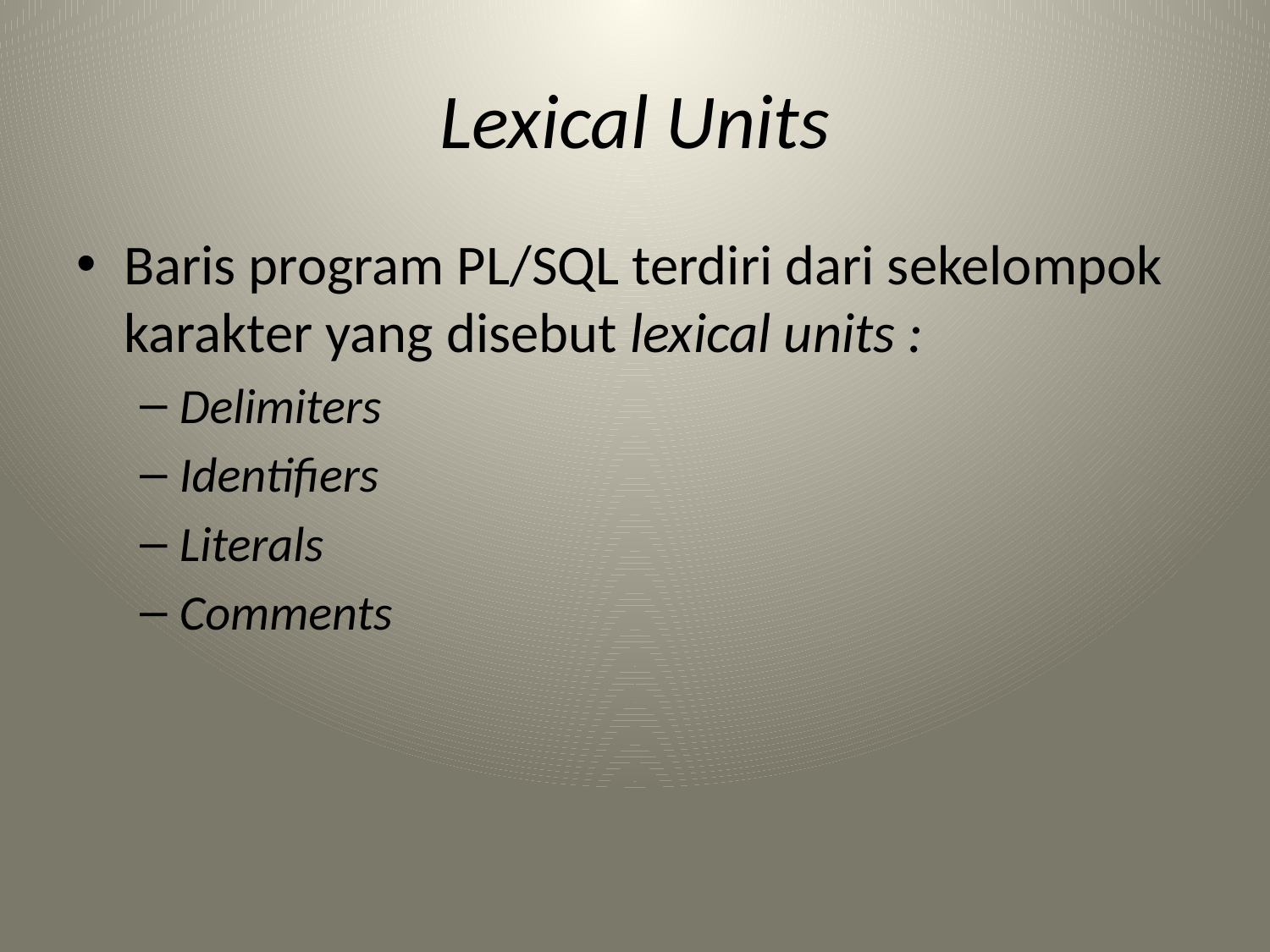

# Lexical Units
Baris program PL/SQL terdiri dari sekelompok karakter yang disebut lexical units :
Delimiters
Identifiers
Literals
Comments